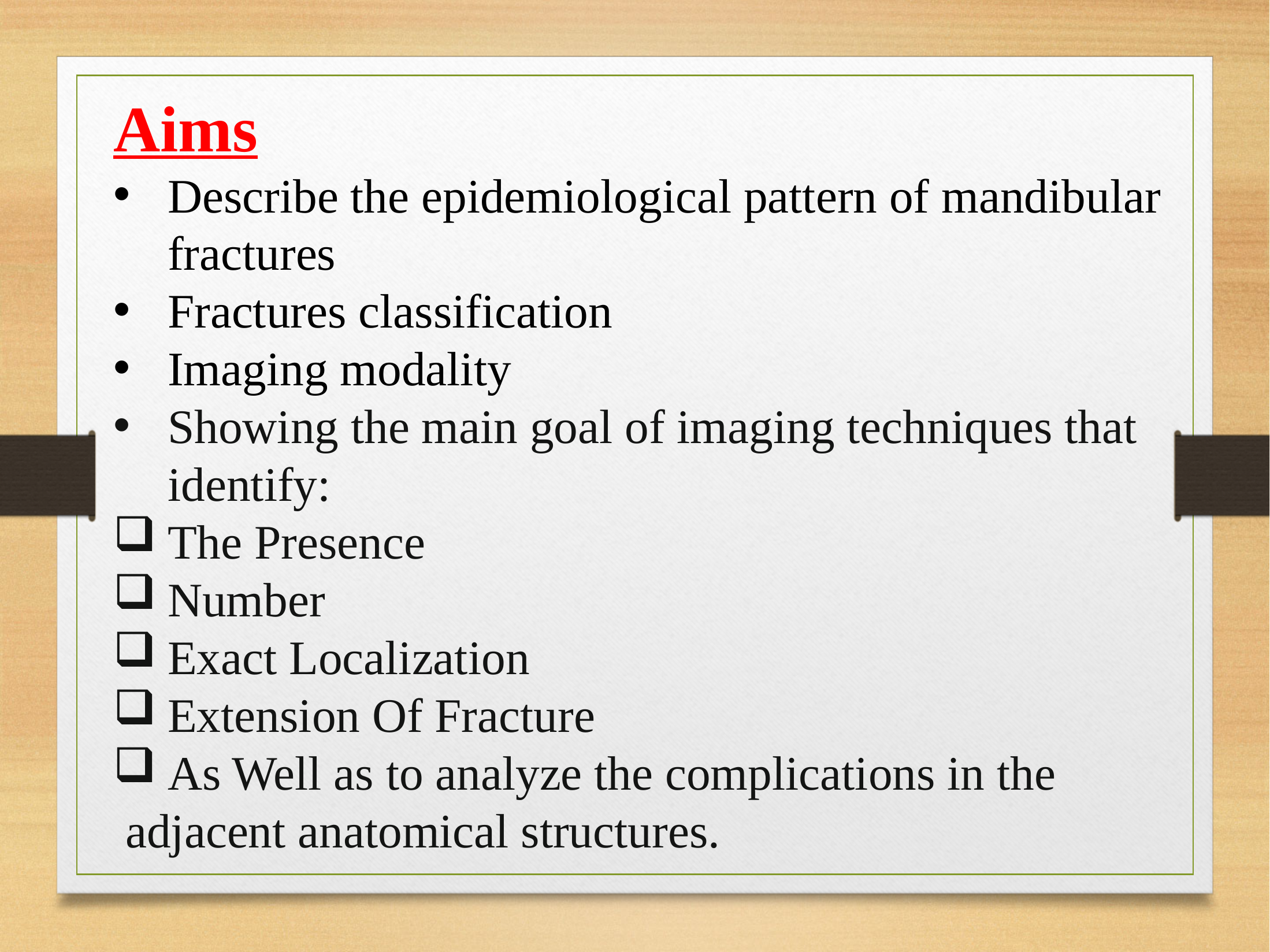

Aims
Describe the epidemiological pattern of mandibular fractures
Fractures classification
Imaging modality
Showing the main goal of imaging techniques that   identify:
The Presence
Number
Exact Localization
Extension Of Fracture
As Well as to analyze the complications in the
 adjacent anatomical structures.
#